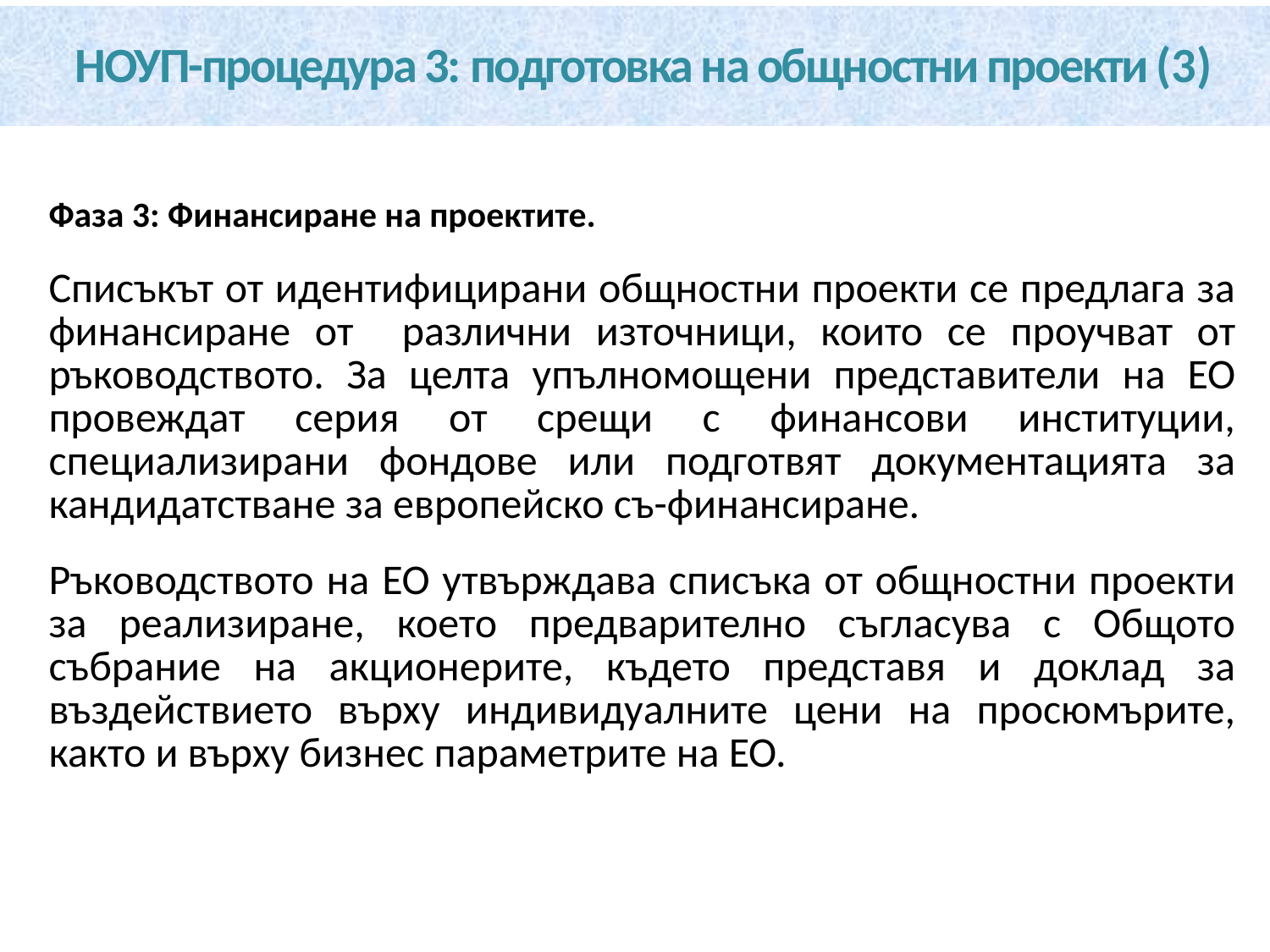

# НОУП-процедура 3: подготовка на общностни проекти (3)

Фаза 3: Финансиране на проектите.
Списъкът от идентифицирани общностни проекти се предлага за финансиране от  различни източници, които се проучват от ръководството. За целта упълномощени представители на ЕО провеждат серия от срещи с финансови институции, специализирани фондове или подготвят документацията за кандидатстване за европейско съ-финансиране.
Ръководството на ЕО утвърждава списъка от общностни проекти за реализиране, което предварително съгласува с Общото събрание на акционерите, където представя и доклад за въздействието върху индивидуалните цени на просюмърите, както и върху бизнес параметрите на ЕО.